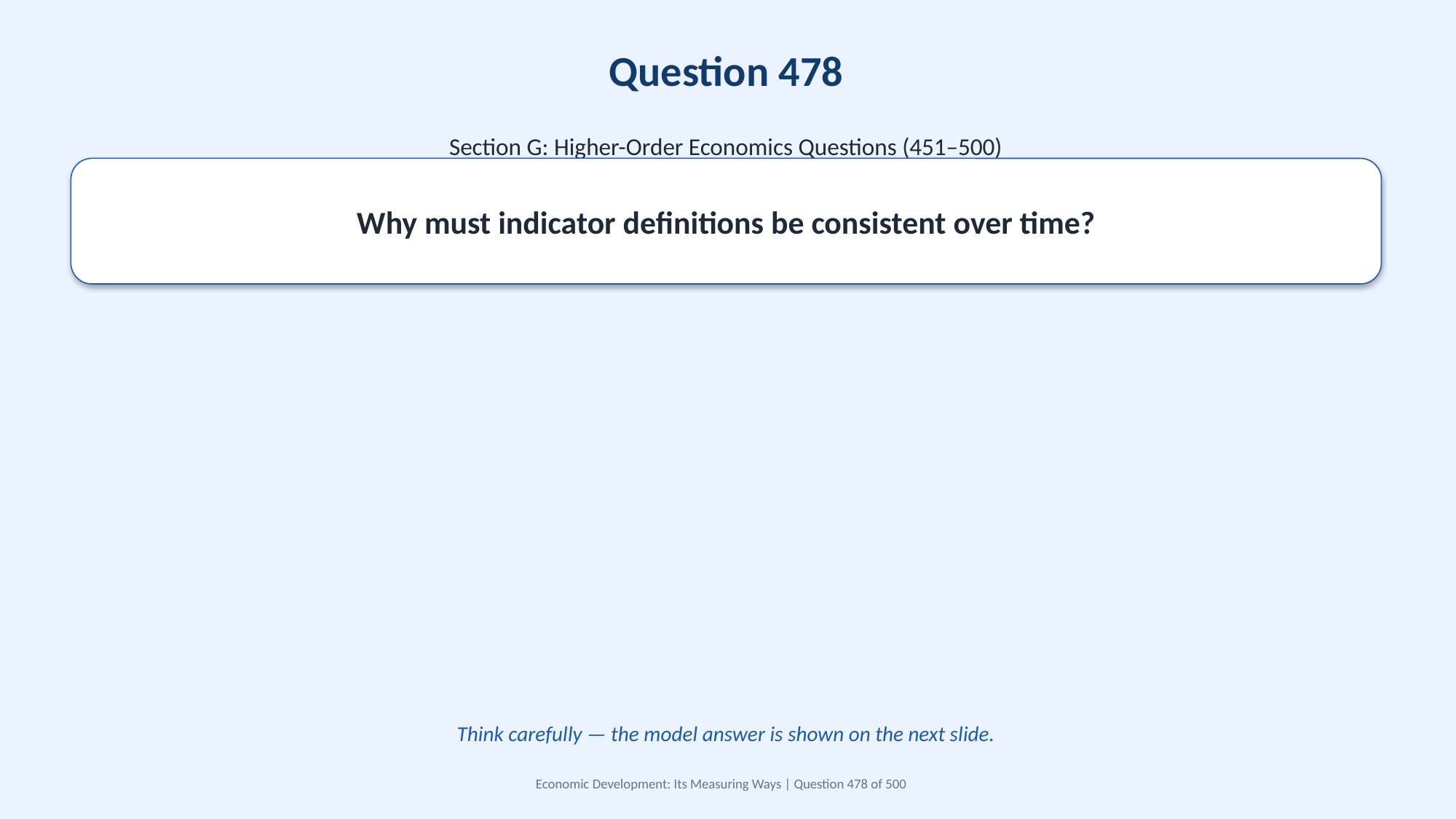

Question 478
Section G: Higher-Order Economics Questions (451–500)
Why must indicator definitions be consistent over time?
Think carefully — the model answer is shown on the next slide.
Economic Development: Its Measuring Ways | Question 478 of 500